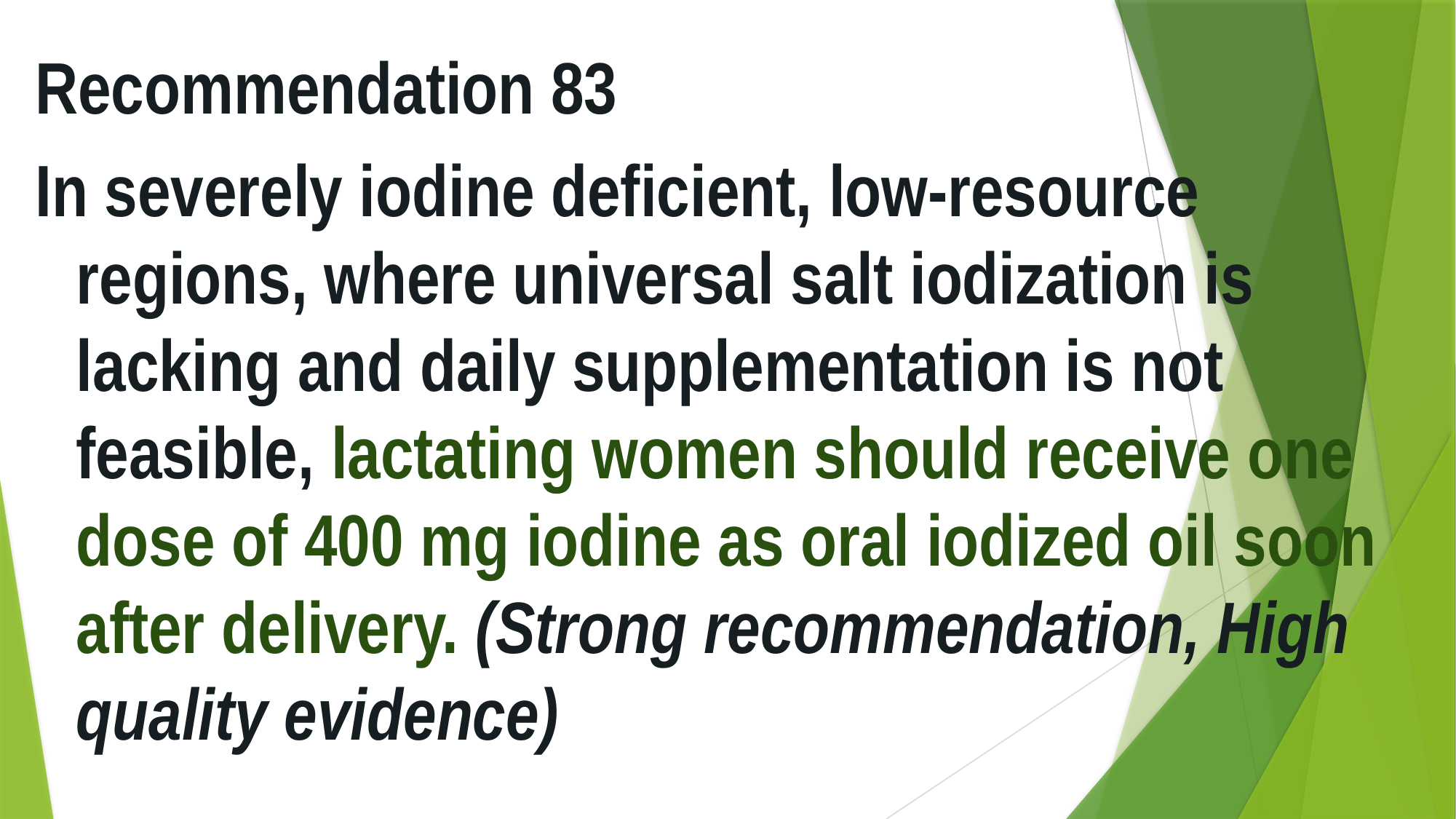

Recommendation 83
In severely iodine deficient, low-resource regions, where universal salt iodization is lacking and daily supplementation is not feasible, lactating women should receive one dose of 400 mg iodine as oral iodized oil soon after delivery. (Strong recommendation, High quality evidence)